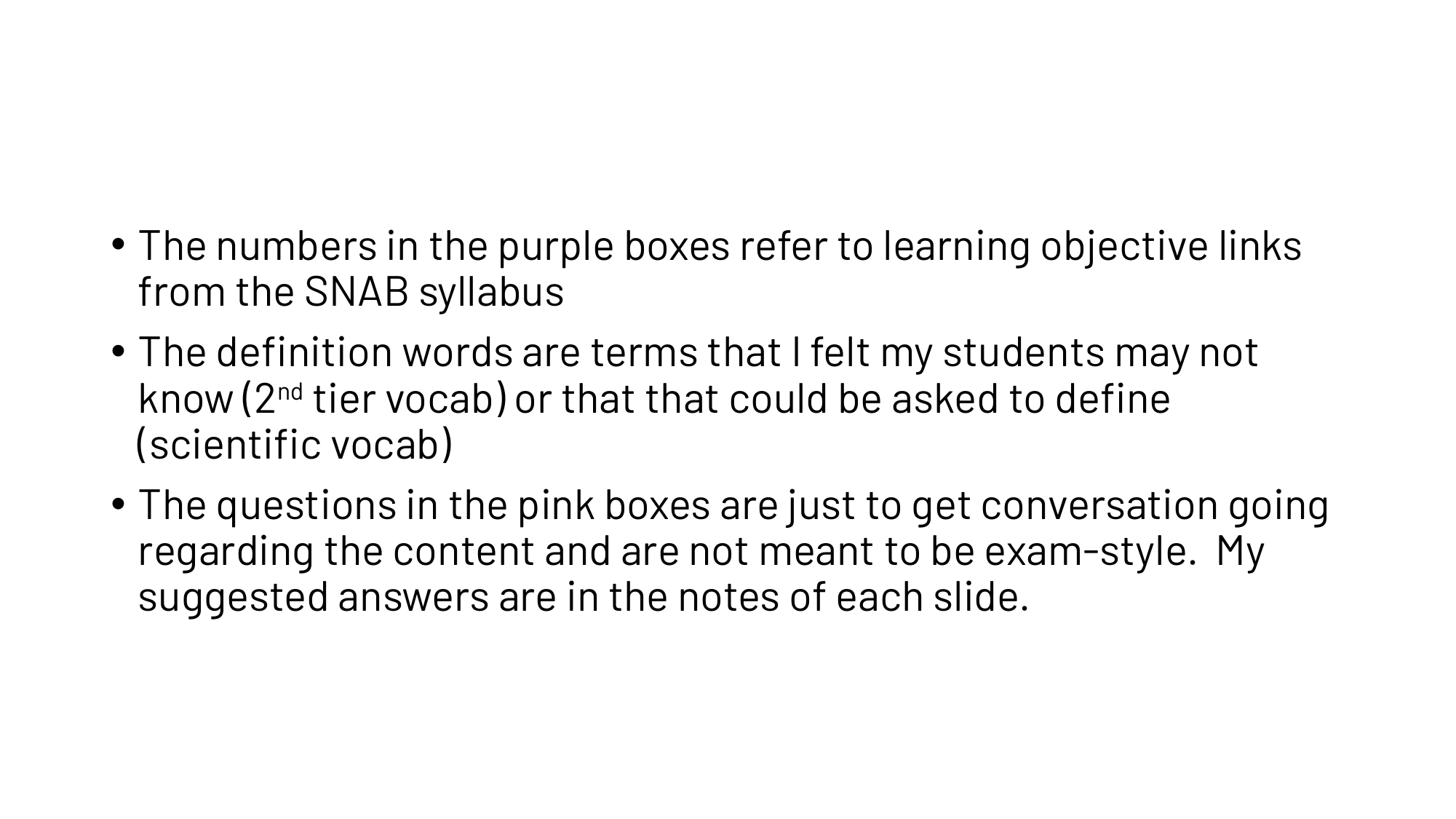

#
The numbers in the purple boxes refer to learning objective links from the SNAB syllabus
The definition words are terms that I felt my students may not know (2nd tier vocab) or that that could be asked to define (scientific vocab)
The questions in the pink boxes are just to get conversation going regarding the content and are not meant to be exam-style.  My suggested answers are in the notes of each slide.